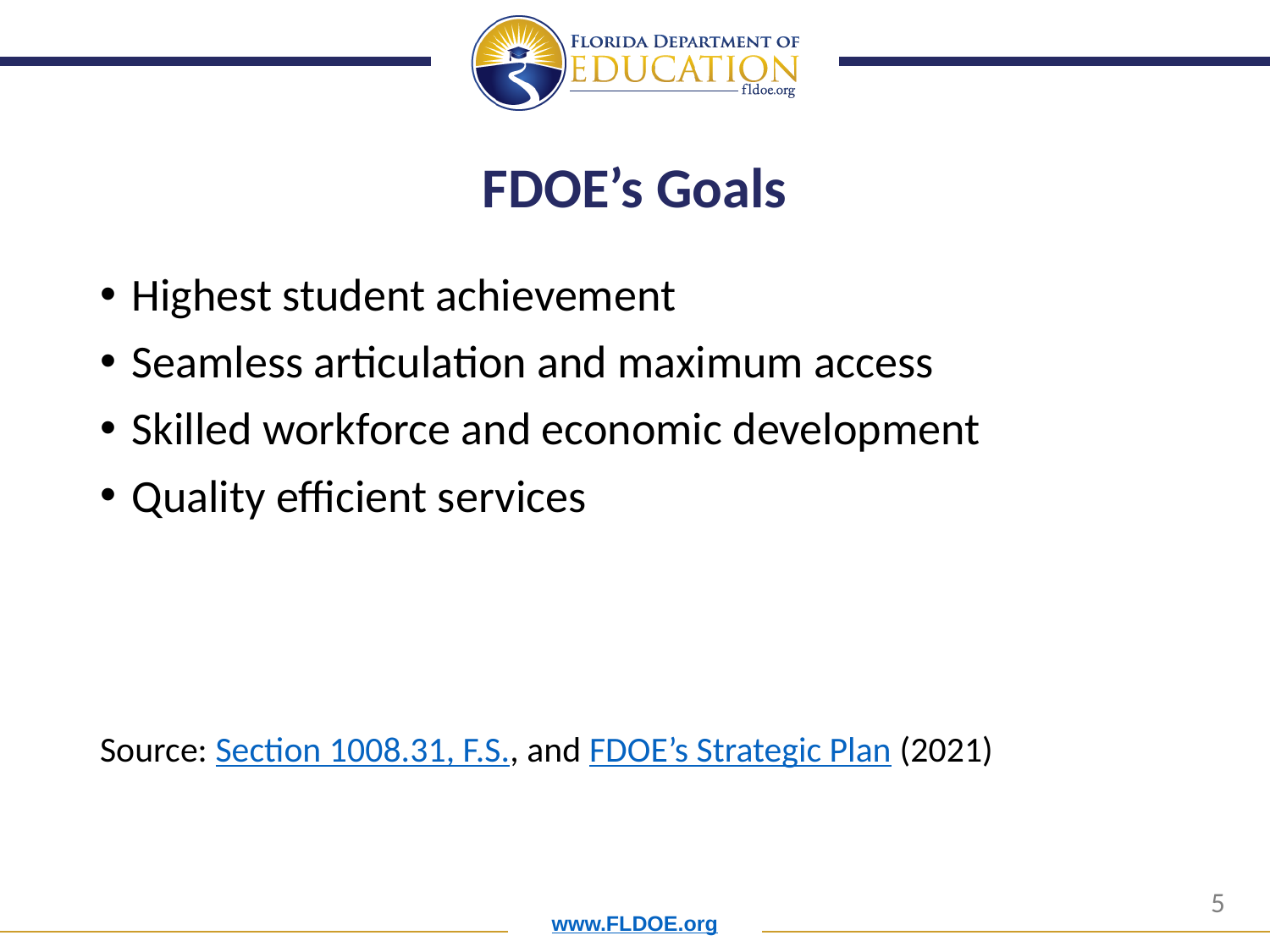

# FDOE’s Goals
Highest student achievement
Seamless articulation and maximum access
Skilled workforce and economic development
Quality efficient services

Source: Section 1008.31, F.S., and FDOE’s Strategic Plan (2021)